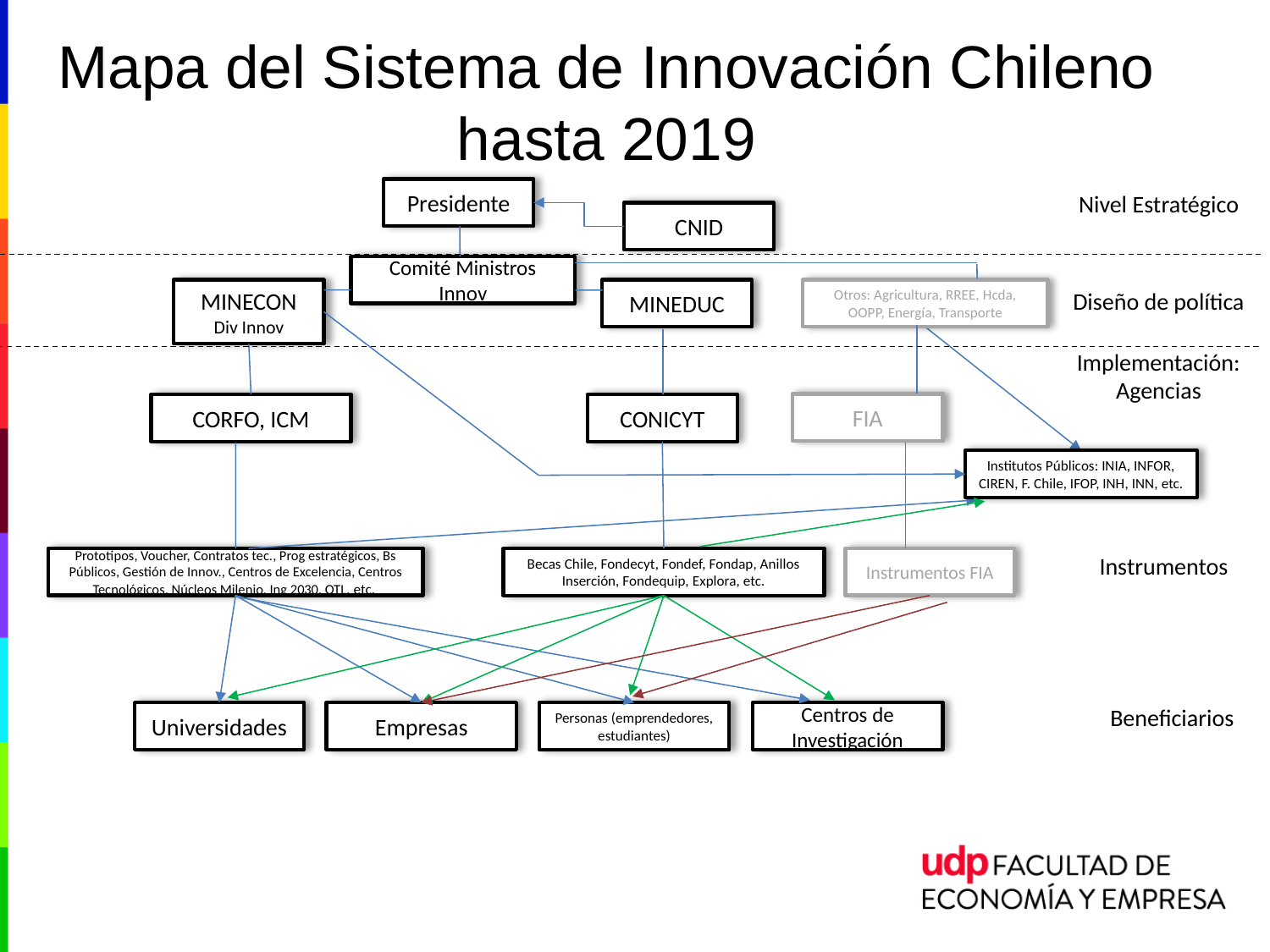

# Mapa del Sistema de Innovación Chileno hasta 2019
Presidente
Nivel Estratégico
CNID
Comité Ministros Innov
Diseño de política
Otros: Agricultura, RREE, Hcda, OOPP, Energía, Transporte
MINECON
Div Innov
MINEDUC
Implementación:
Agencias
FIA
CORFO, ICM
CONICYT
Institutos Públicos: INIA, INFOR, CIREN, F. Chile, IFOP, INH, INN, etc.
Instrumentos
Instrumentos FIA
Prototipos, Voucher, Contratos tec., Prog estratégicos, Bs Públicos, Gestión de Innov., Centros de Excelencia, Centros Tecnológicos, Núcleos Milenio, Ing 2030, OTL, etc.
Becas Chile, Fondecyt, Fondef, Fondap, Anillos Inserción, Fondequip, Explora, etc.
Beneficiarios
Universidades
Personas (emprendedores, estudiantes)
Centros de Investigación
Empresas